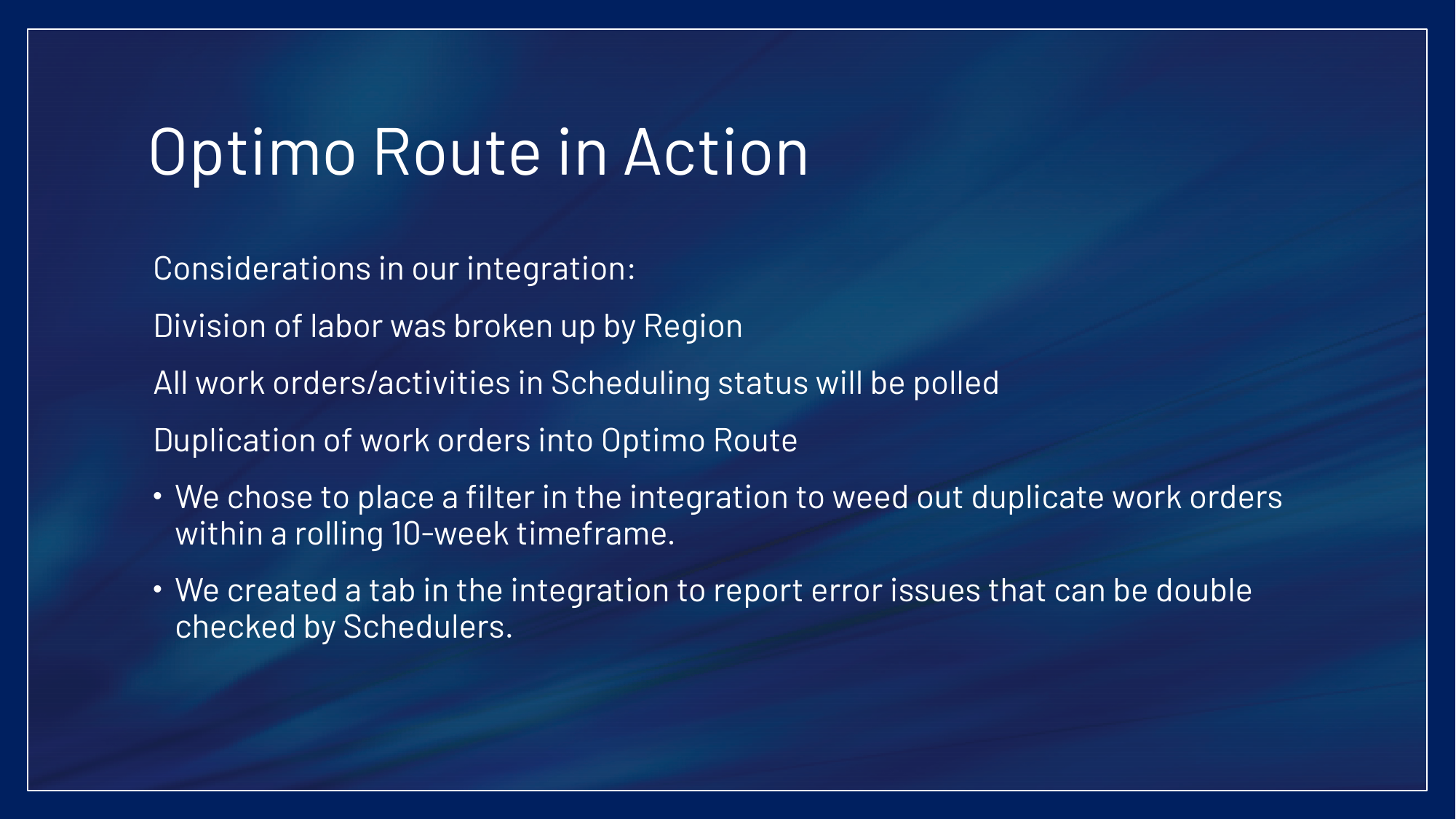

# Optimo Route in Action
Considerations in our integration:
Division of labor was broken up by Region
All work orders/activities in Scheduling status will be polled
Duplication of work orders into Optimo Route
We chose to place a filter in the integration to weed out duplicate work orders within a rolling 10-week timeframe.
We created a tab in the integration to report error issues that can be double checked by Schedulers.